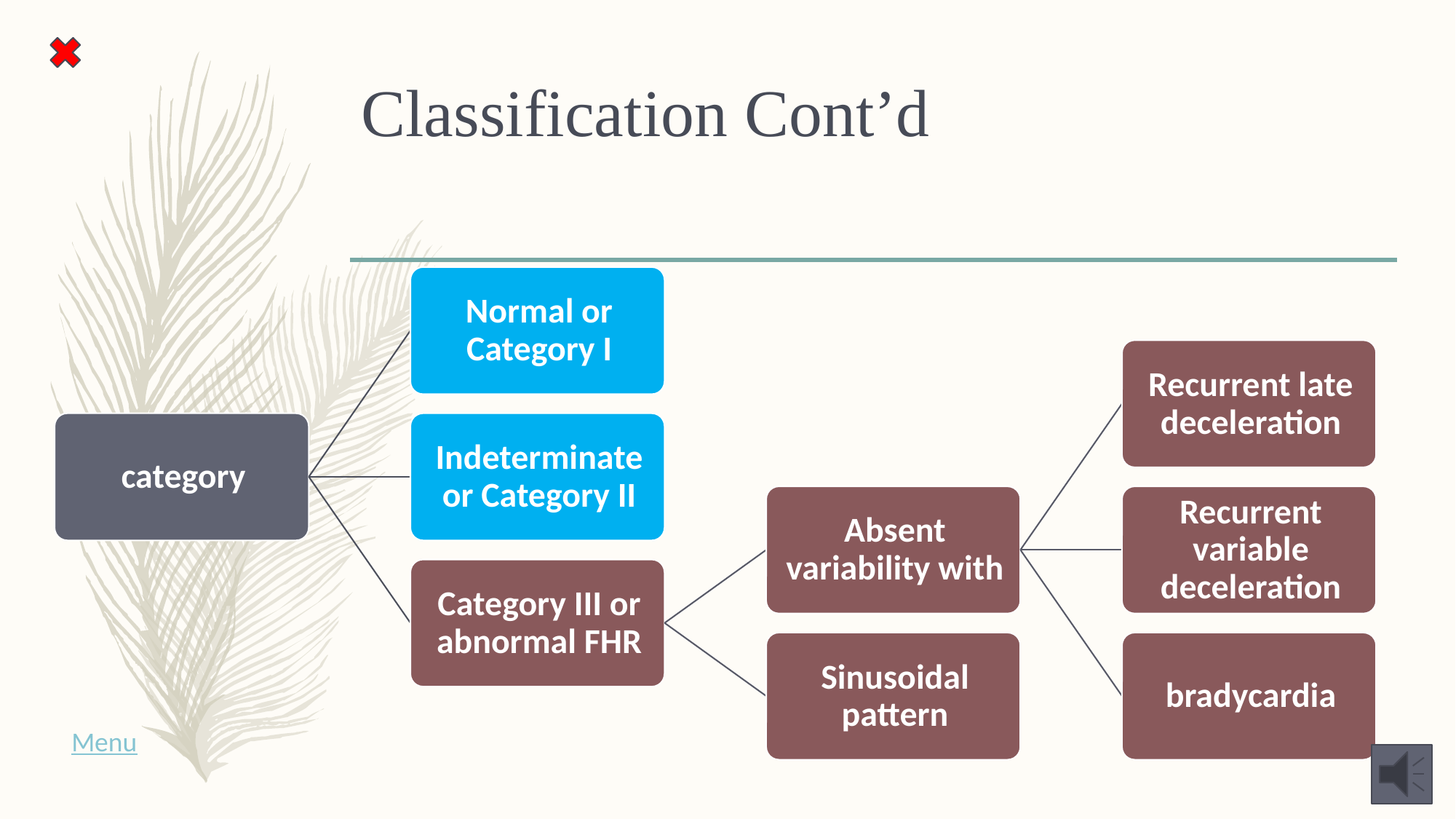

# Classification Cont’d
category

Normal or Category I

Indeterminate or Category II

Category III or abnormal FHR

Absent variability with

Recurrent late deceleration

Recurrent variable deceleration

bradycardia

Sinusoidal pattern

Menu